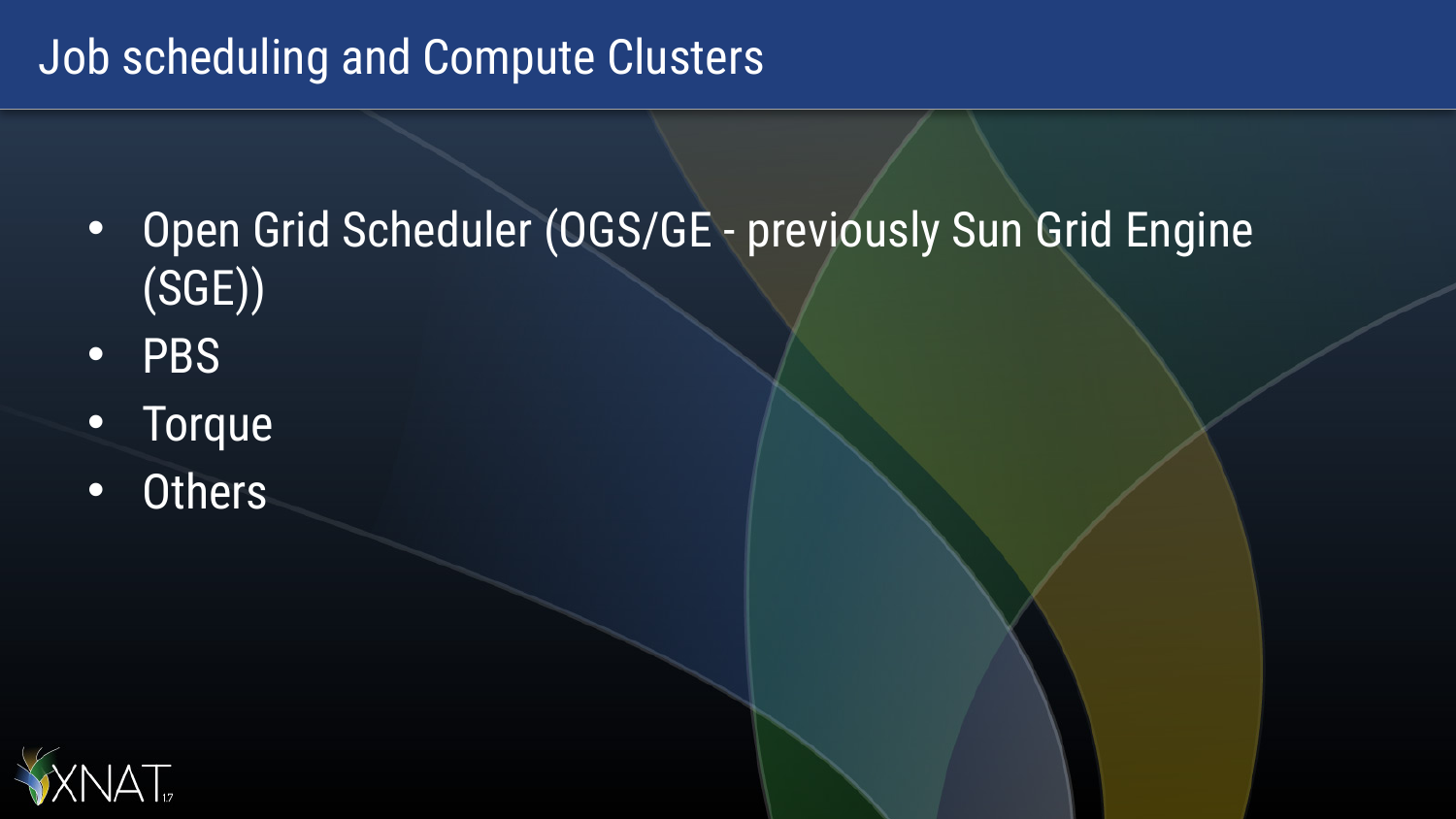

# Job scheduling and Compute Clusters
Open Grid Scheduler (OGS/GE - previously Sun Grid Engine (SGE))
PBS
Torque
Others